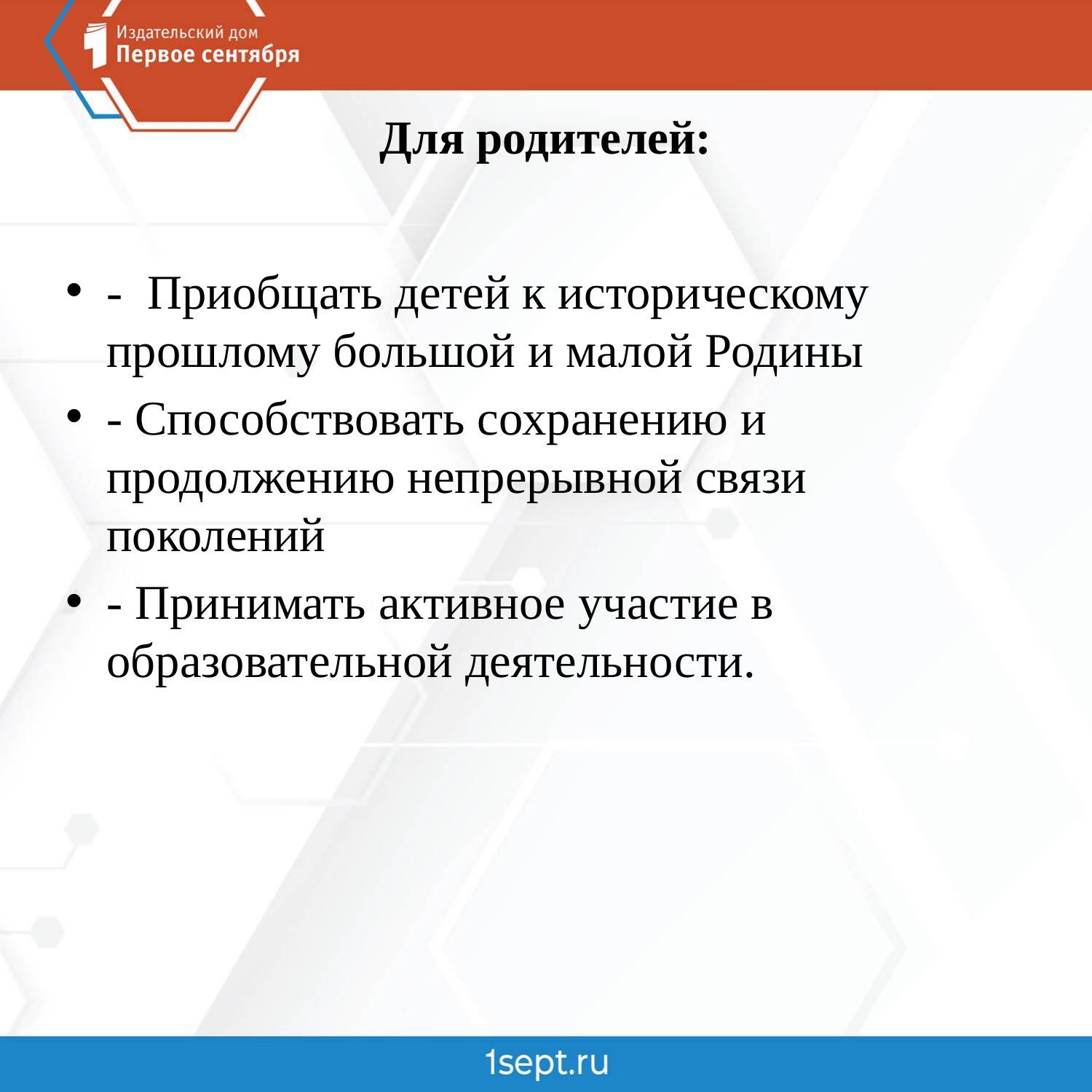

# Для родителей:
-  Приобщать детей к историческому прошлому большой и малой Родины
- Способствовать сохранению и продолжению непрерывной связи поколений
- Принимать активное участие в образовательной деятельности.